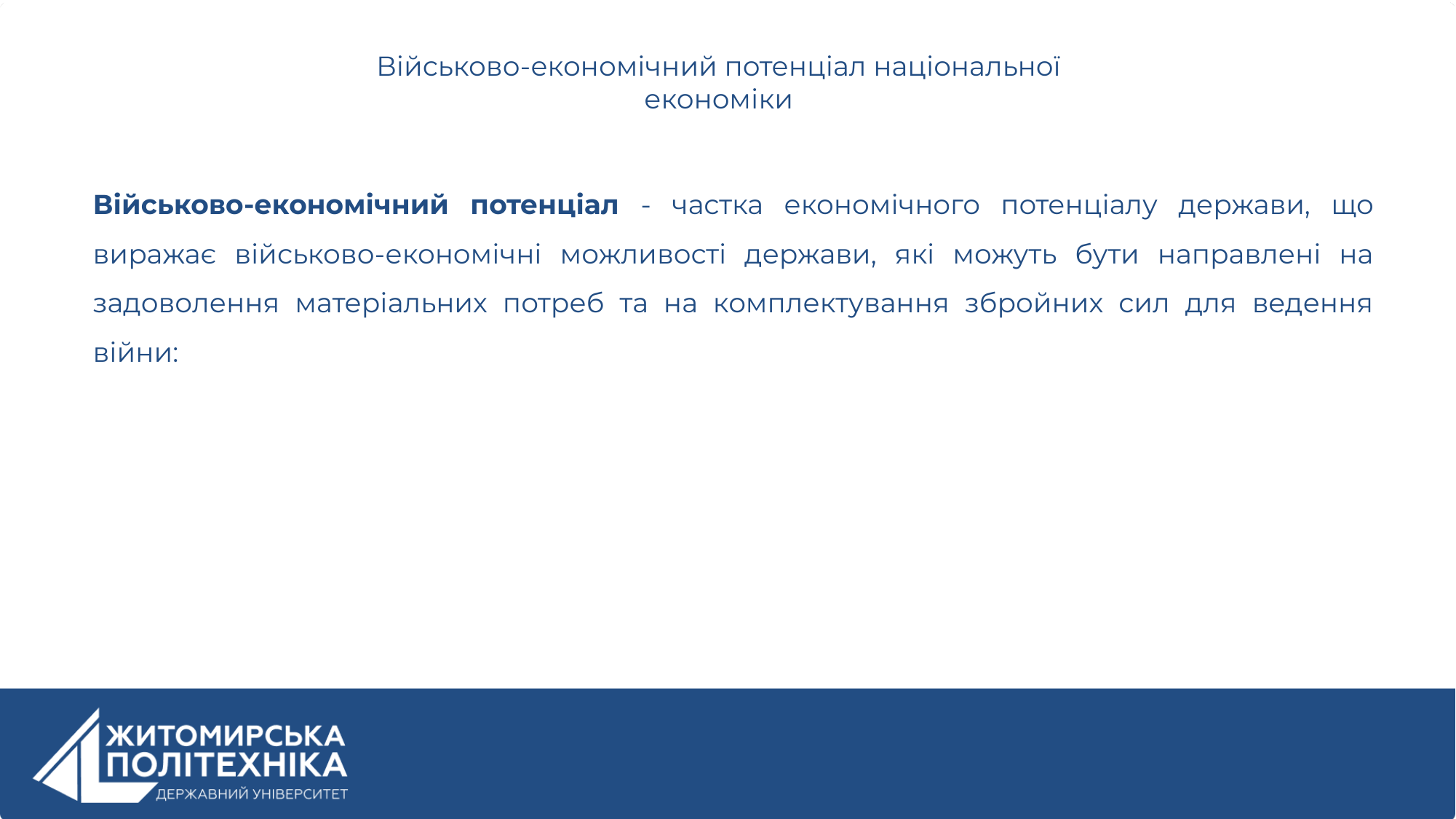

Військово-економічний потенціал національної економіки
Військово-економічний потенціал - частка економічного потенціалу держави, що виражає військово-економічні можливості держави, які можуть бути направлені на задоволення матеріальних потреб та на комплектування збройних сил для ведення війни: